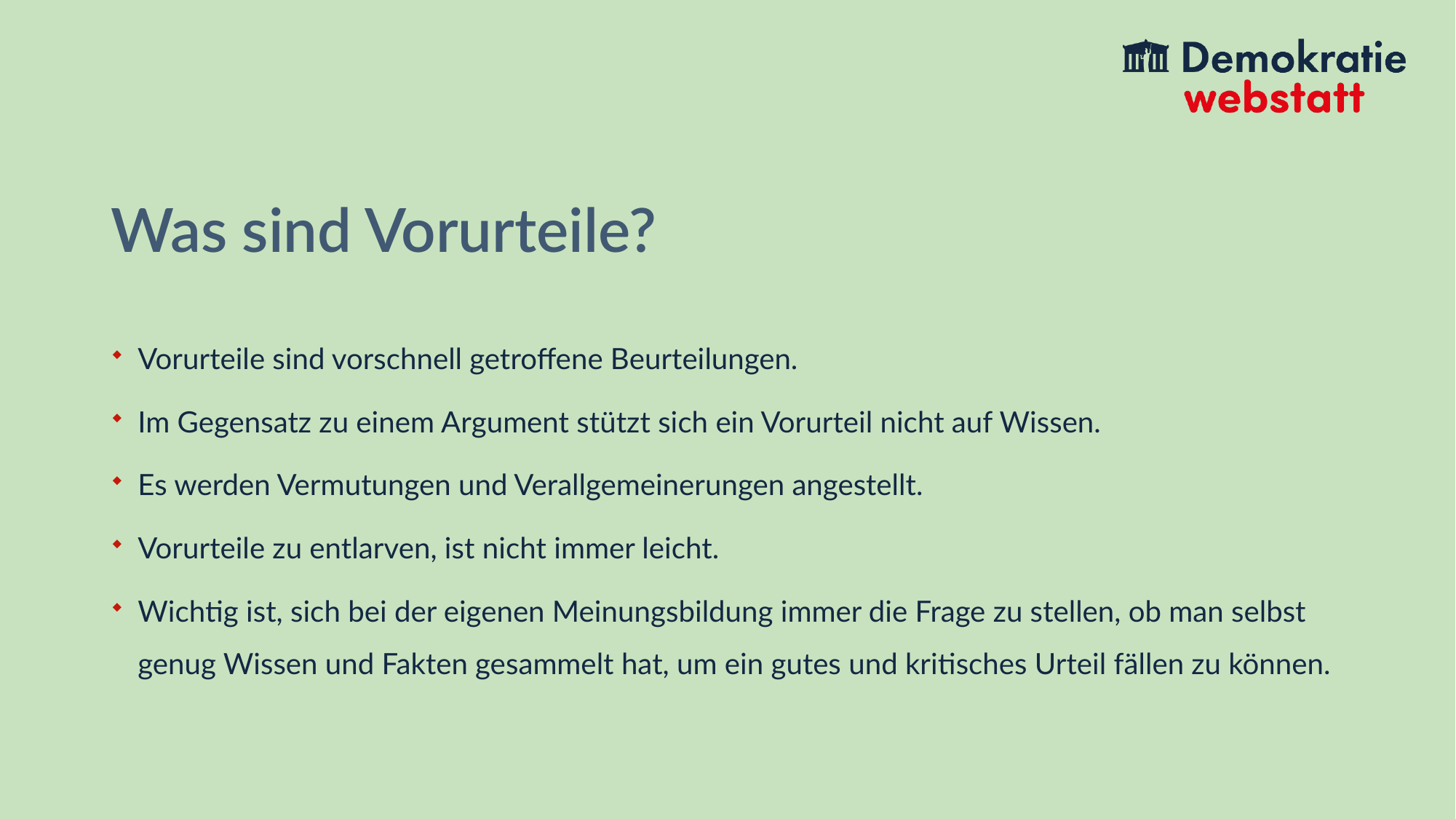

# Was sind Vorurteile?
Vorurteile sind vorschnell getroffene Beurteilungen.
Im Gegensatz zu einem Argument stützt sich ein Vorurteil nicht auf Wissen.
Es werden Vermutungen und Verallgemeinerungen angestellt.
Vorurteile zu entlarven, ist nicht immer leicht.
Wichtig ist, sich bei der eigenen Meinungsbildung immer die Frage zu stellen, ob man selbst genug Wissen und Fakten gesammelt hat, um ein gutes und kritisches Urteil fällen zu können.